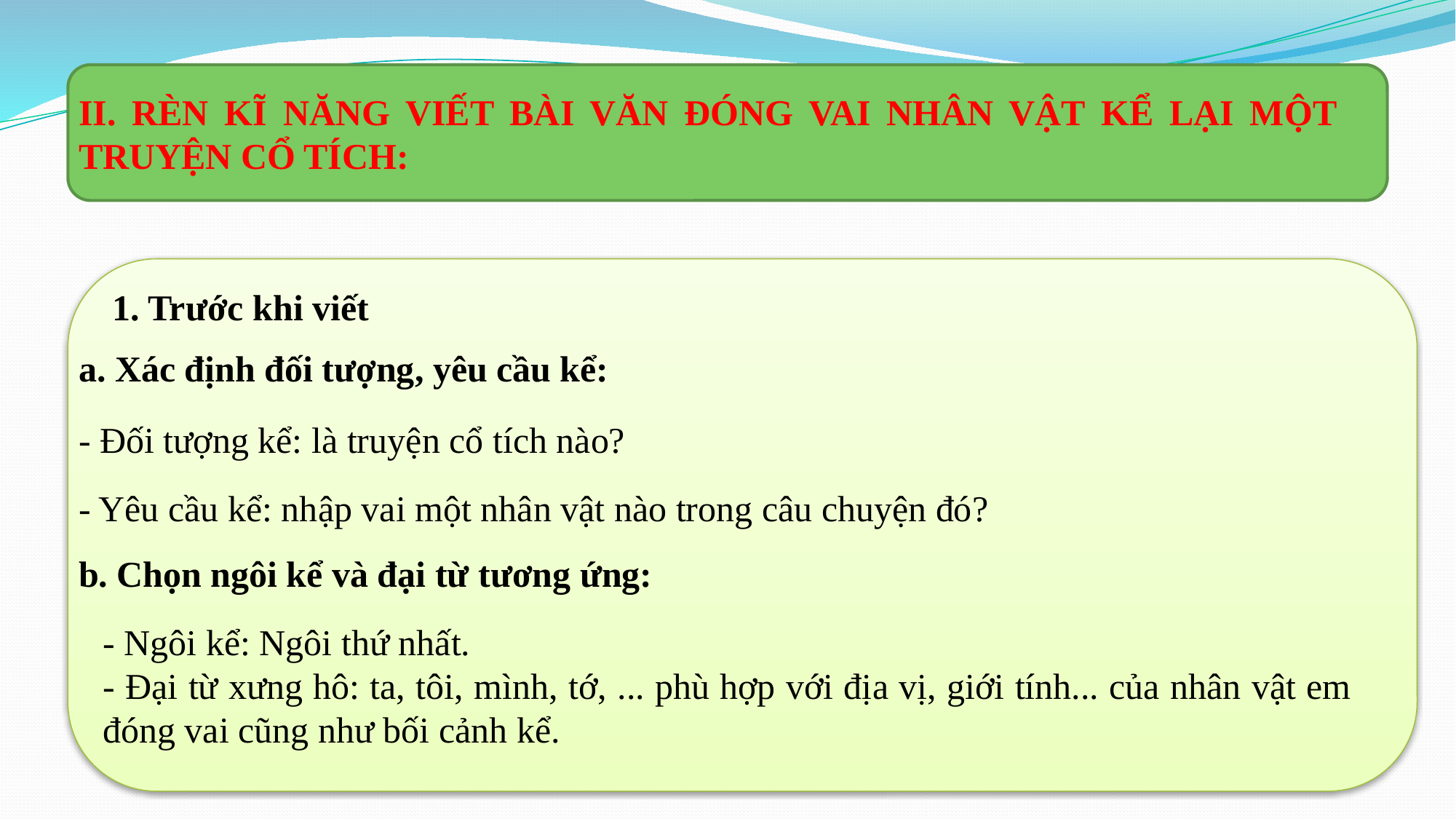

II. RÈN KĨ NĂNG VIẾT BÀI VĂN ĐÓNG VAI NHÂN VẬT KỂ LẠI MỘT TRUYỆN CỔ TÍCH:

1. Trước khi viết
a. Xác định đối tượng, yêu cầu kể:
- Đối tượng kể: là truyện cổ tích nào?
- Yêu cầu kể: nhập vai một nhân vật nào trong câu chuyện đó?
b. Chọn ngôi kể và đại từ tương ứng:
- Ngôi kể: Ngôi thứ nhất.
- Đại từ xưng hô: ta, tôi, mình, tớ, ... phù hợp với địa vị, giới tính... của nhân vật em đóng vai cũng như bối cảnh kể.